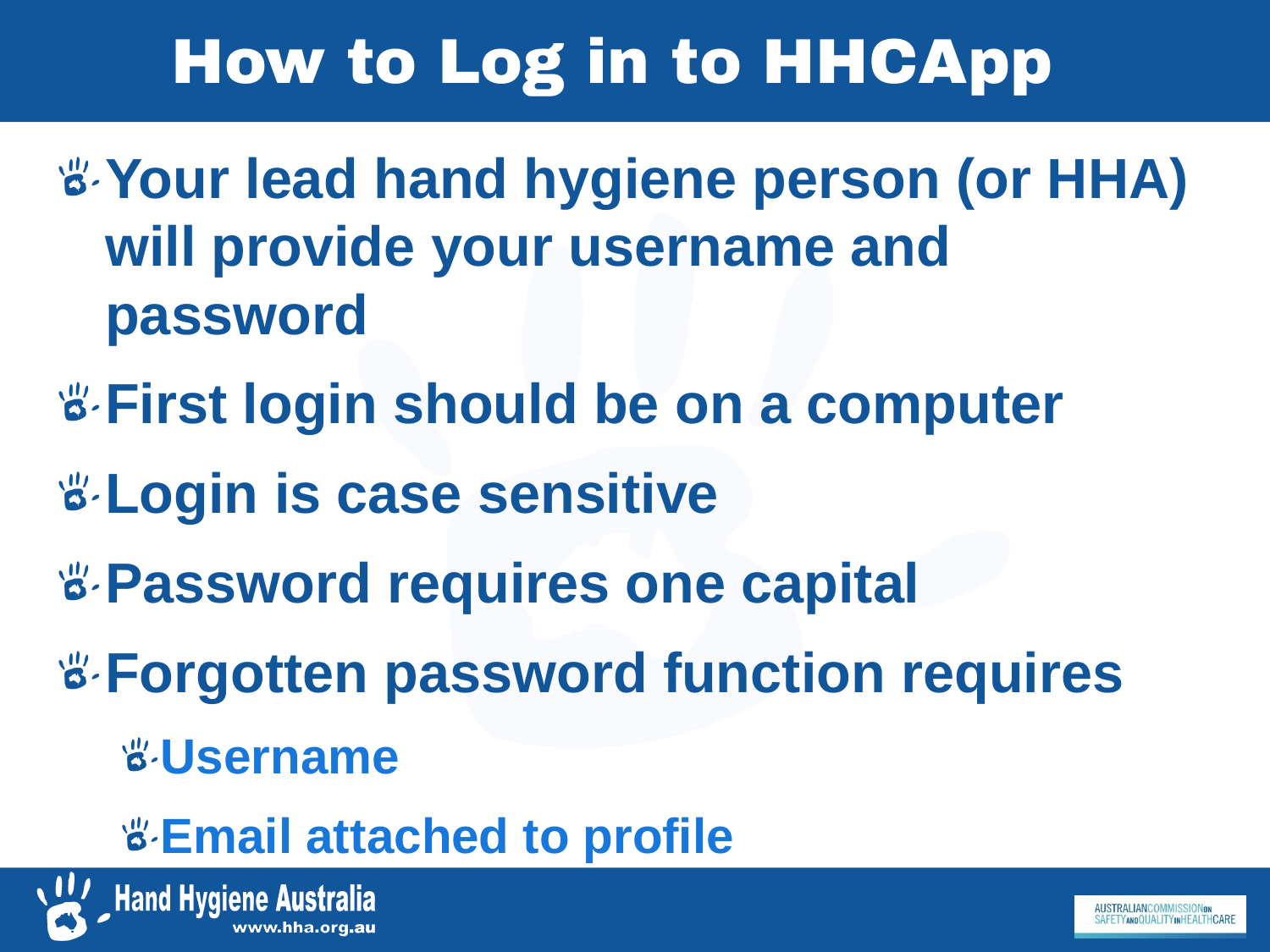

# How to Log in to HHCApp
Your lead hand hygiene person (or HHA) will provide your username and password
First login should be on a computer
Login is case sensitive
Password requires one capital
Forgotten password function requires
Username
Email attached to profile